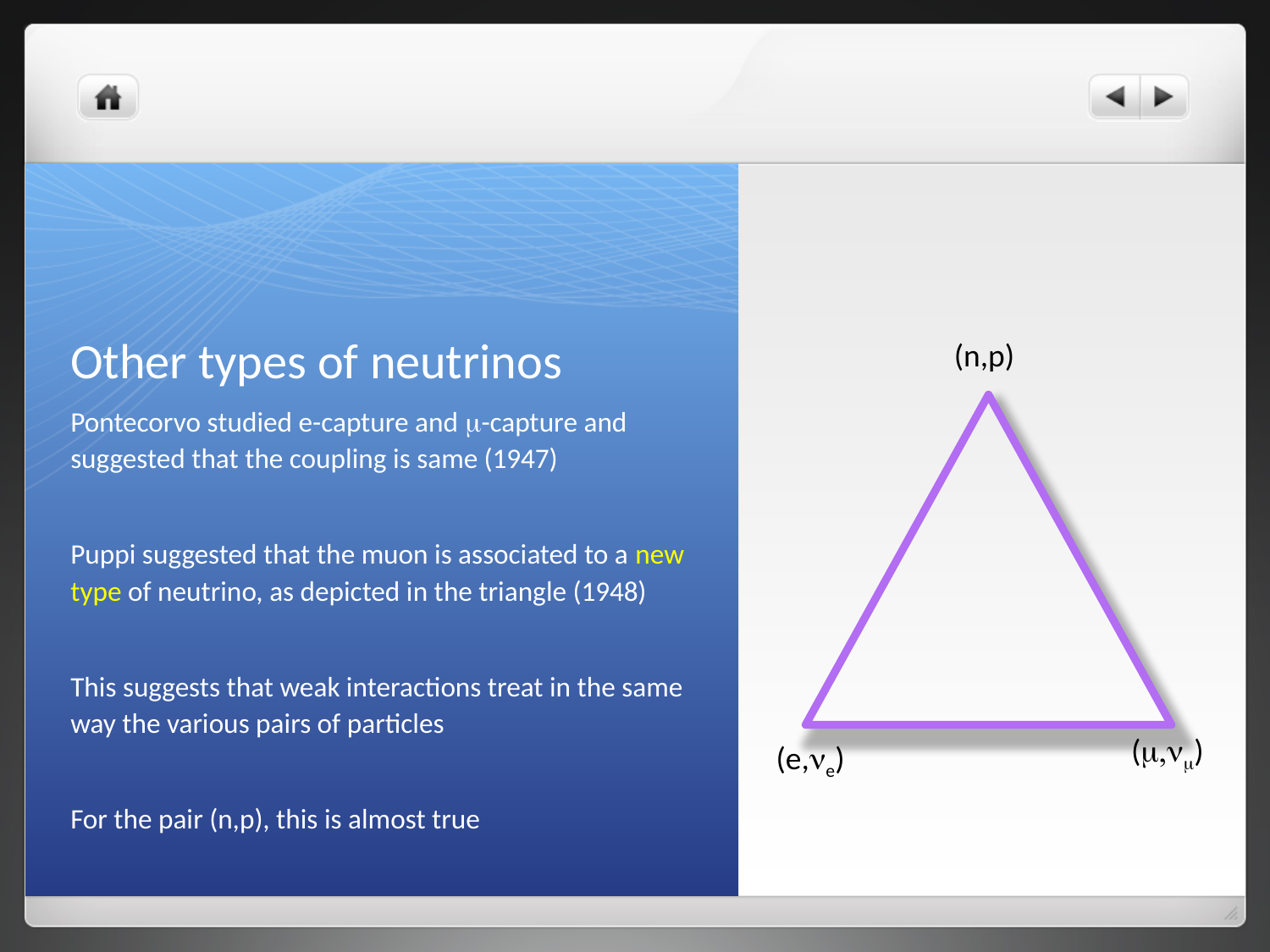

# Other types of neutrinos
(n,p)
Pontecorvo studied e-capture and μ-capture and suggested that the coupling is same (1947)

Puppi suggested that the muon is associated to a new type of neutrino, as depicted in the triangle (1948)

This suggests that weak interactions treat in the same way the various pairs of particles

For the pair (n,p), this is almost true

(μ,νμ)
(e,νe)